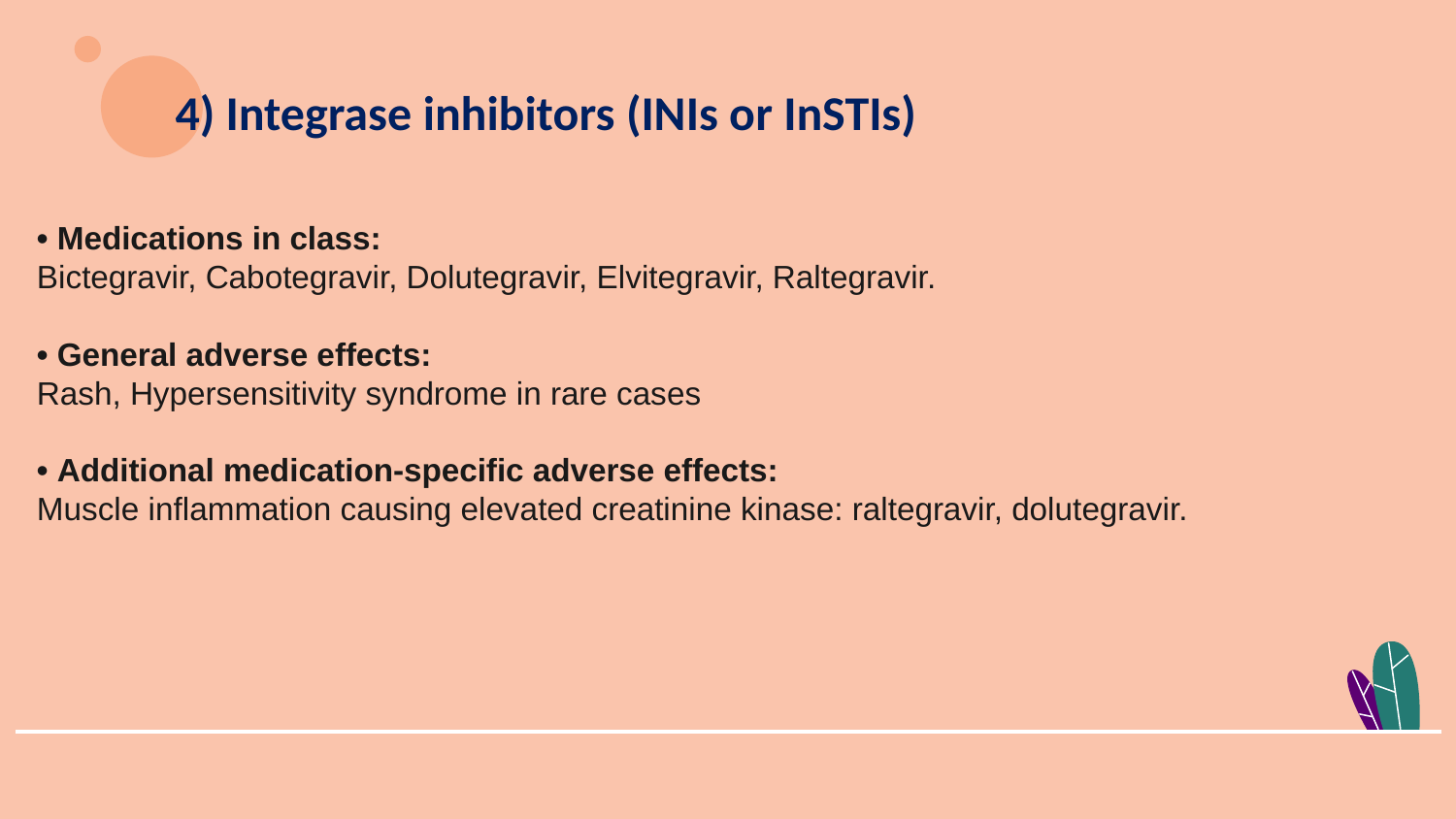

4) Integrase inhibitors (INIs or InSTIs)
• Medications in class:
Bictegravir, Cabotegravir, Dolutegravir, Elvitegravir, Raltegravir.

• General adverse effects:
Rash, Hypersensitivity syndrome in rare cases

• Additional medication-specific adverse effects:
Muscle inflammation causing elevated creatinine kinase: raltegravir, dolutegravir.